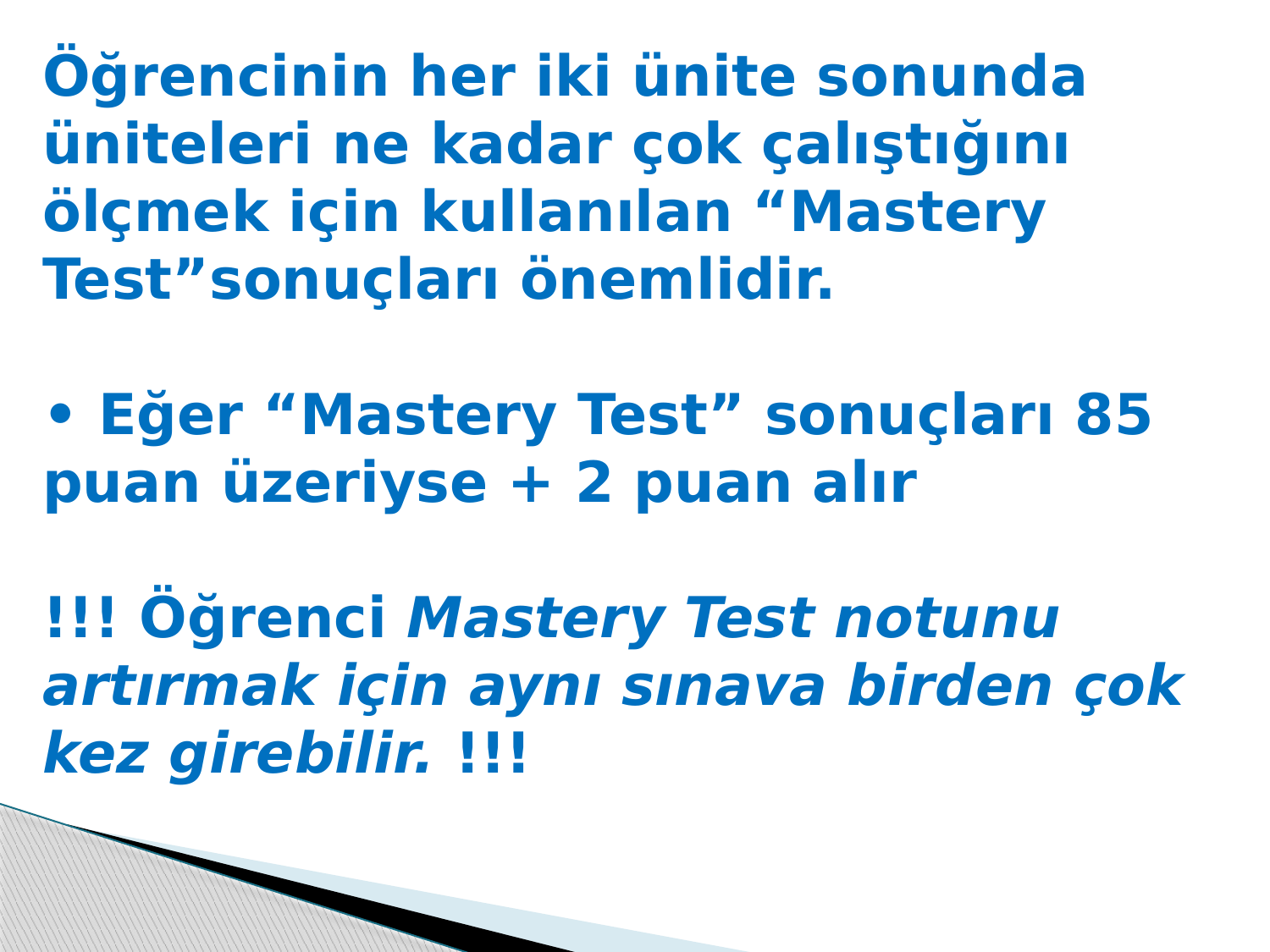

Öğrencinin her iki ünite sonunda üniteleri ne kadar çok çalıştığını ölçmek için kullanılan “Mastery Test”sonuçları önemlidir.

• Eğer “Mastery Test” sonuçları 85 puan üzeriyse + 2 puan alır

!!! Öğrenci Mastery Test notunu artırmak için aynı sınava birden çok kez girebilir. !!!